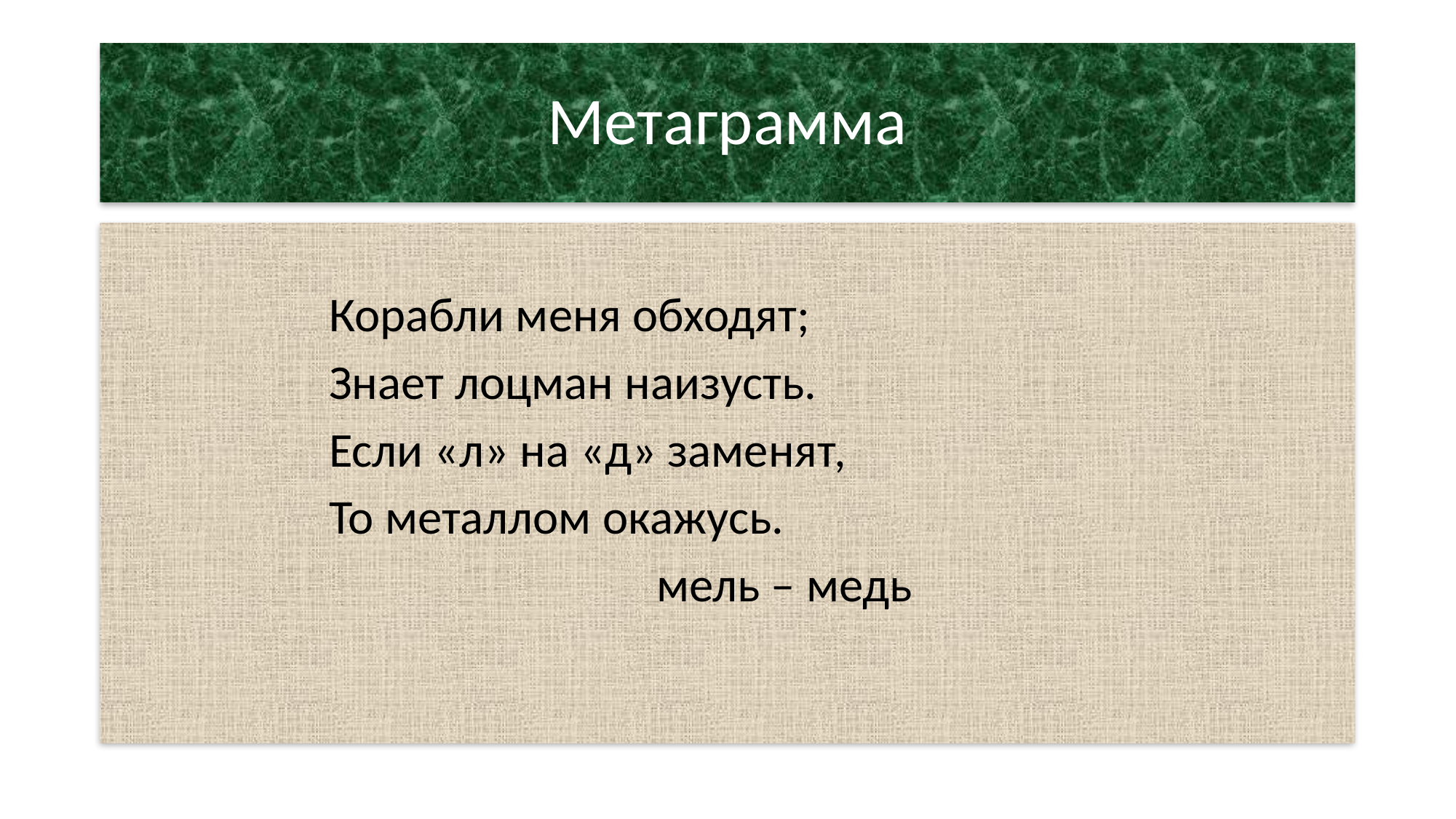

# Метаграмма

		Корабли меня обходят;
		Знает лоцман наизусть.
		Если «л» на «д» заменят,
		То металлом окажусь.
					мель – медь